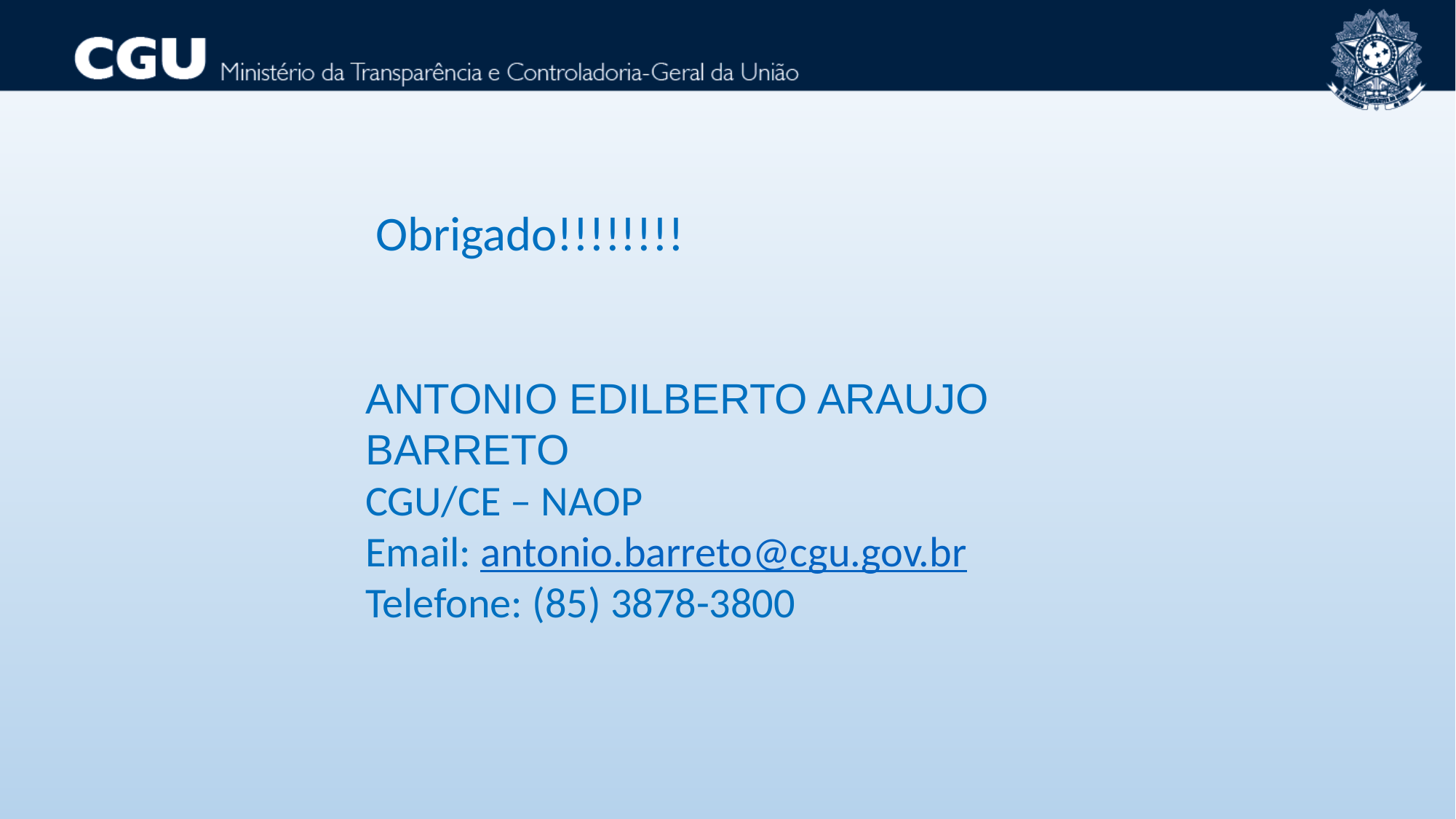

Obrigado!!!!!!!!
ANTONIO EDILBERTO ARAUJO BARRETO
CGU/CE – NAOP
Email: antonio.barreto@cgu.gov.br
Telefone: (85) 3878-3800